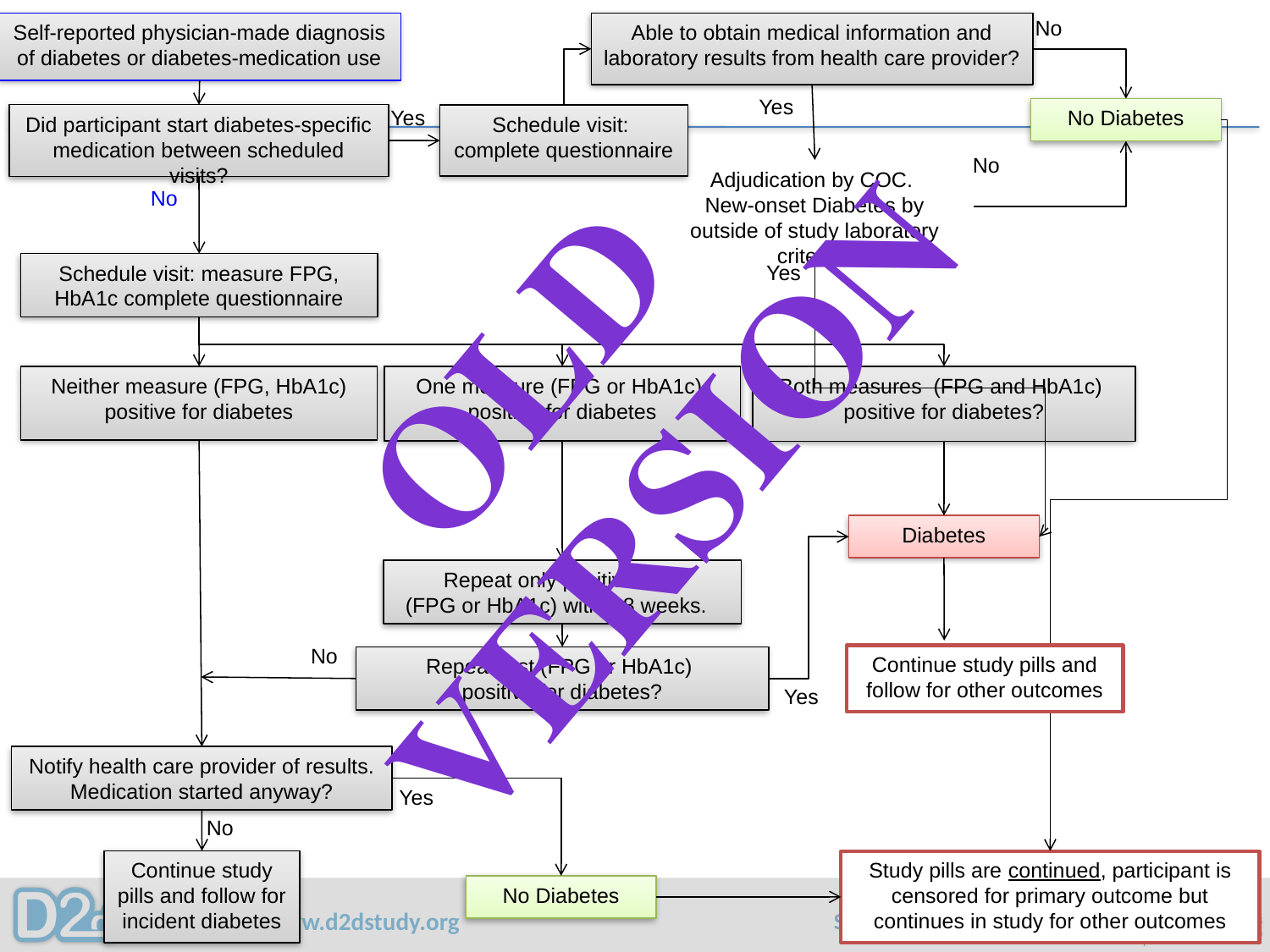

No
Self-reported physician-made diagnosis of diabetes or diabetes-medication use
Able to obtain medical information and laboratory results from health care provider?
Yes
Yes
No Diabetes
Did participant start diabetes-specific medication between scheduled visits?
Schedule visit:
complete questionnaire
No
Adjudication by COC.
New-onset Diabetes by outside of study laboratory criteria?
No
OLD VERSION
Yes
Schedule visit: measure FPG, HbA1c complete questionnaire
Neither measure (FPG, HbA1c) positive for diabetes
One measure (FPG or HbA1c)
positive for diabetes
Both measures  (FPG and HbA1c)
positive for diabetes?
Diabetes
Repeat only positive test
(FPG or HbA1c) within 8 weeks.
No
Continue study pills and follow for other outcomes
Repeat test (FPG or HbA1c)
positive for diabetes?
Yes
Notify health care provider of results. Medication started anyway?
Yes
No
Continue study pills and follow for incident diabetes
Study pills are continued, participant is censored for primary outcome but continues in study for other outcomes
No Diabetes